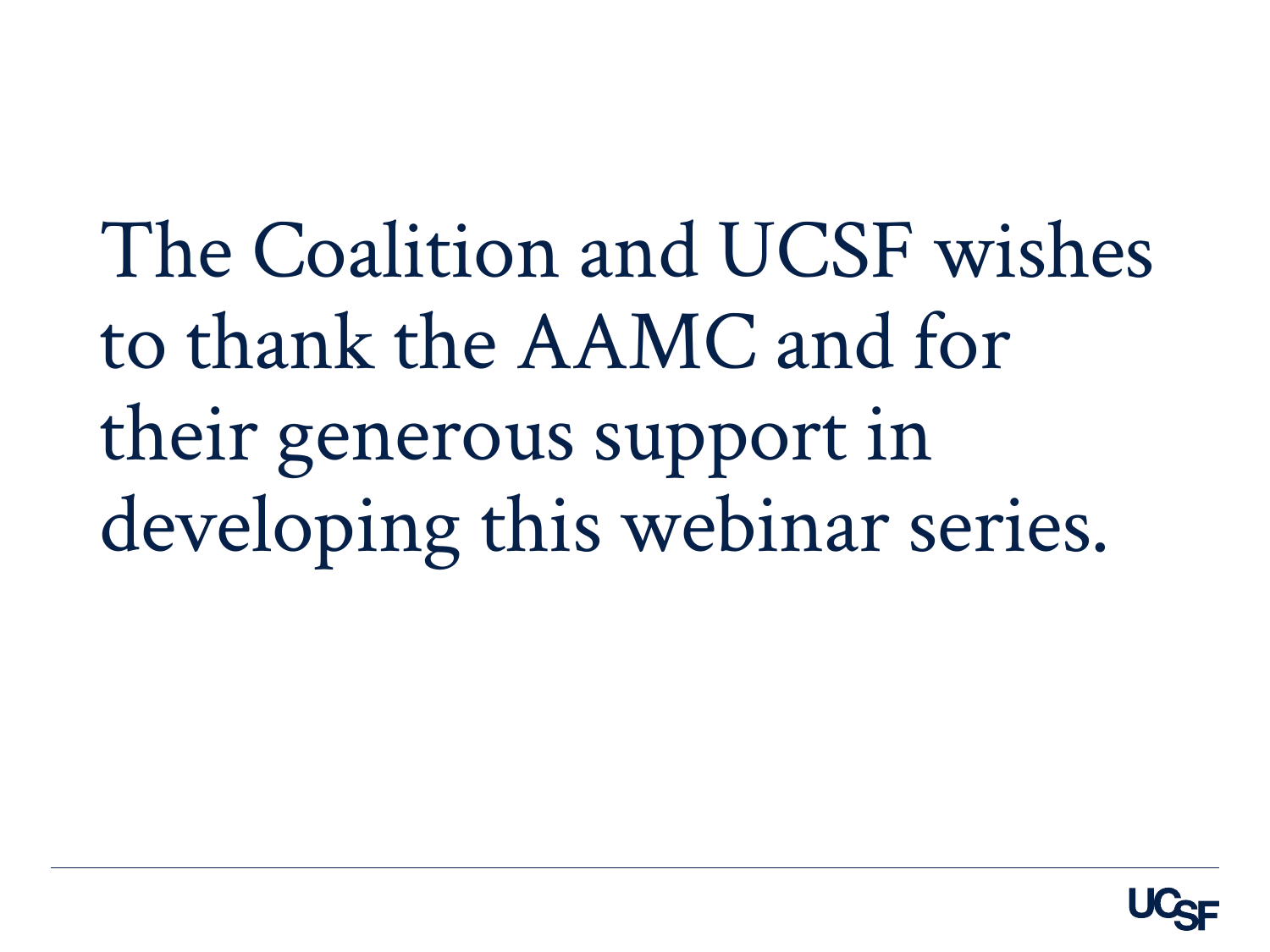

# The Coalition and UCSF wishes to thank the AAMC and for their generous support in developing this webinar series.